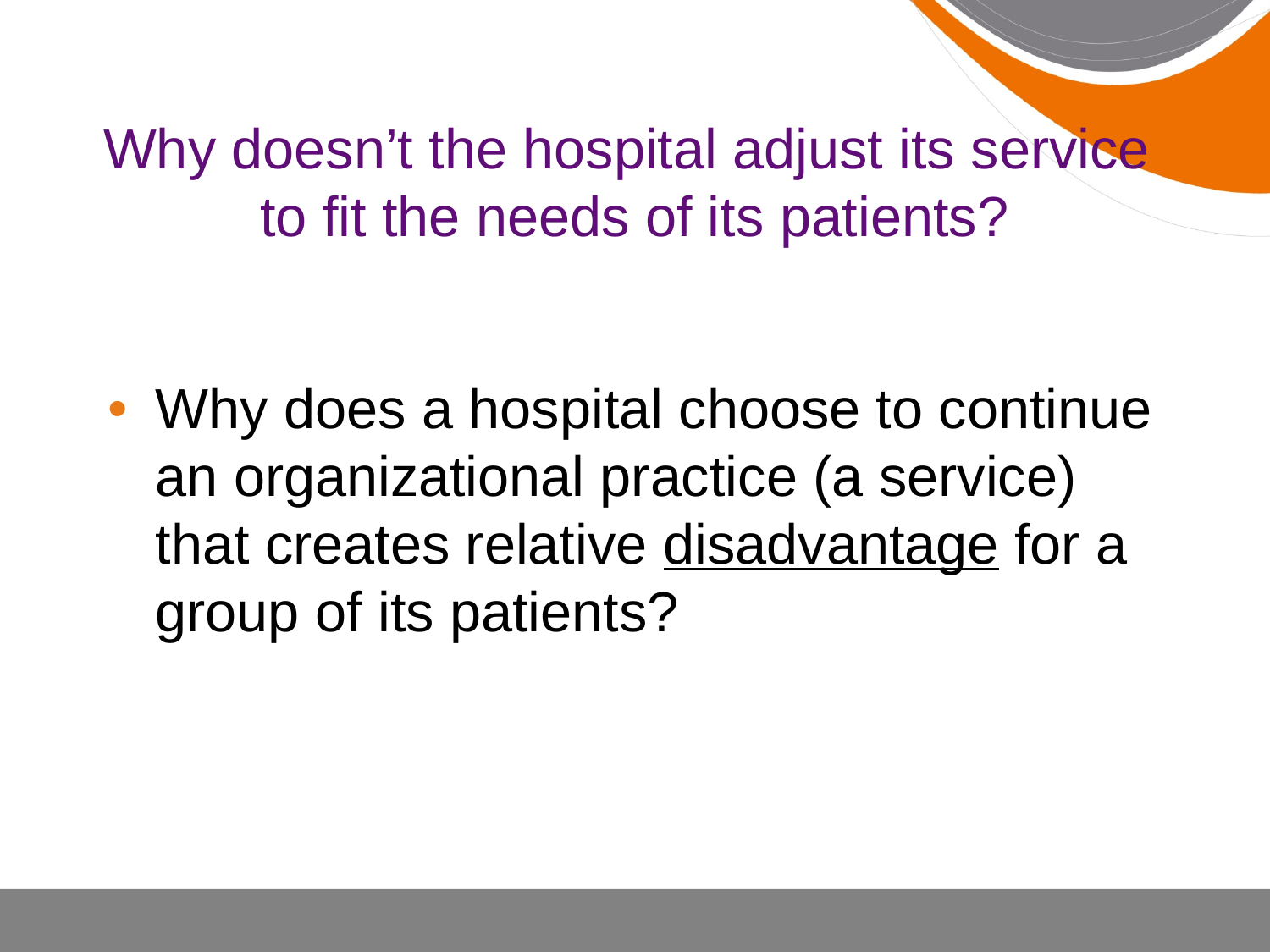

# Why doesn’t the hospital adjust its service to fit the needs of its patients?
Why does a hospital choose to continue an organizational practice (a service) that creates relative disadvantage for a group of its patients?